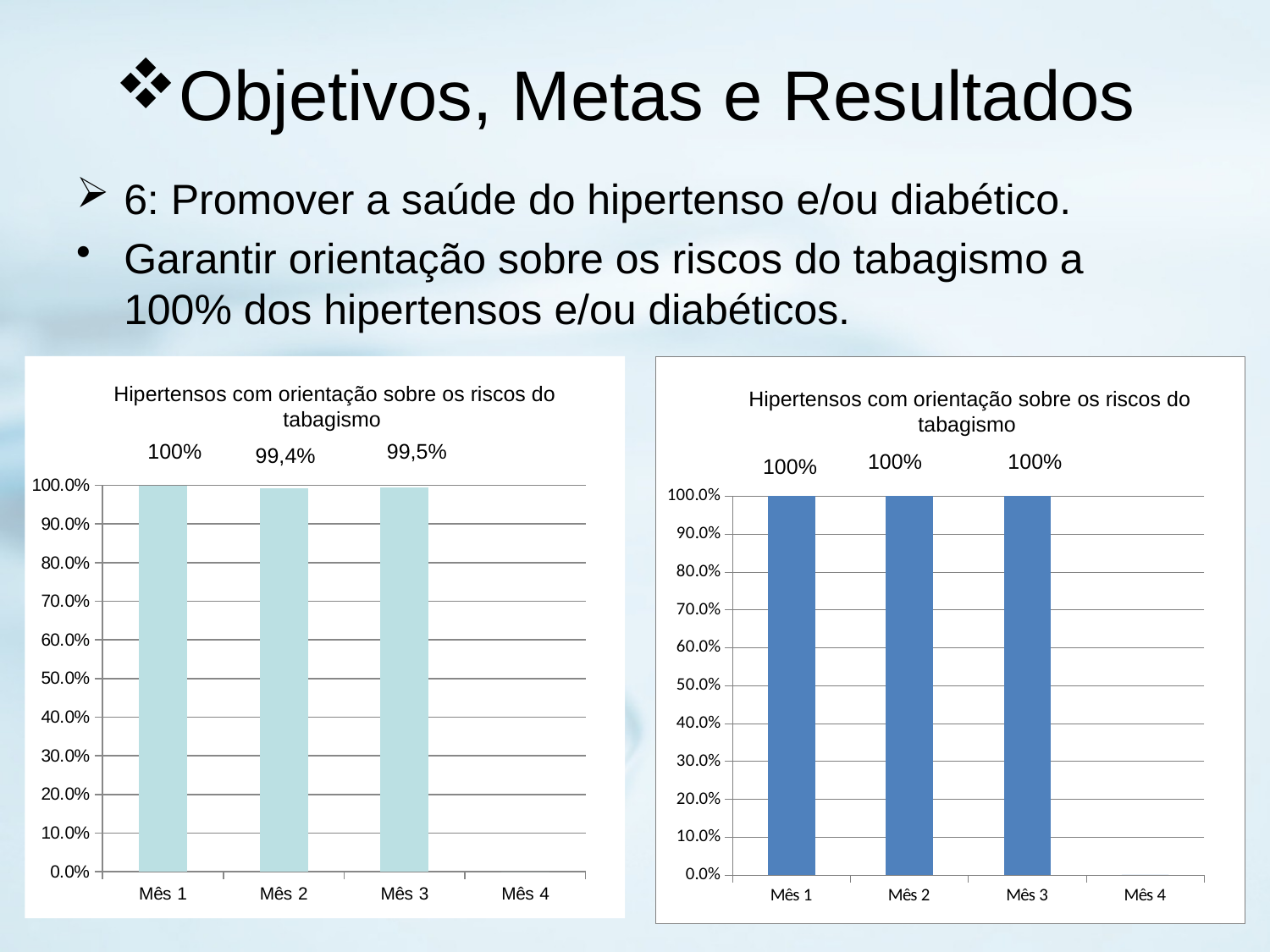

# Objetivos, Metas e Resultados
6: Promover a saúde do hipertenso e/ou diabético.
Garantir orientação sobre os riscos do tabagismo a 100% dos hipertensos e/ou diabéticos.

### Chart

| Category | Proporção de hipertensos que receberam orientação sobre os riscos do tabagismo |
|---|---|
| Mês 1 | 1.0 |
| Mês 2 | 0.9935064935064937 |
| Mês 3 | 0.9954751131221726 |
| Mês 4 | 0.0 |

### Chart

| Category | Proporção de diabéticos que receberam orientação sobre os riscos do tabagismo |
|---|---|
| Mês 1 | 1.0 |
| Mês 2 | 1.0 |
| Mês 3 | 1.0 |
| Mês 4 | 0.0 |
Hipertensos com orientação sobre os riscos do tabagismo
Hipertensos com orientação sobre os riscos do tabagismo
100%
99,4%
99,5%
100%
100%
100%